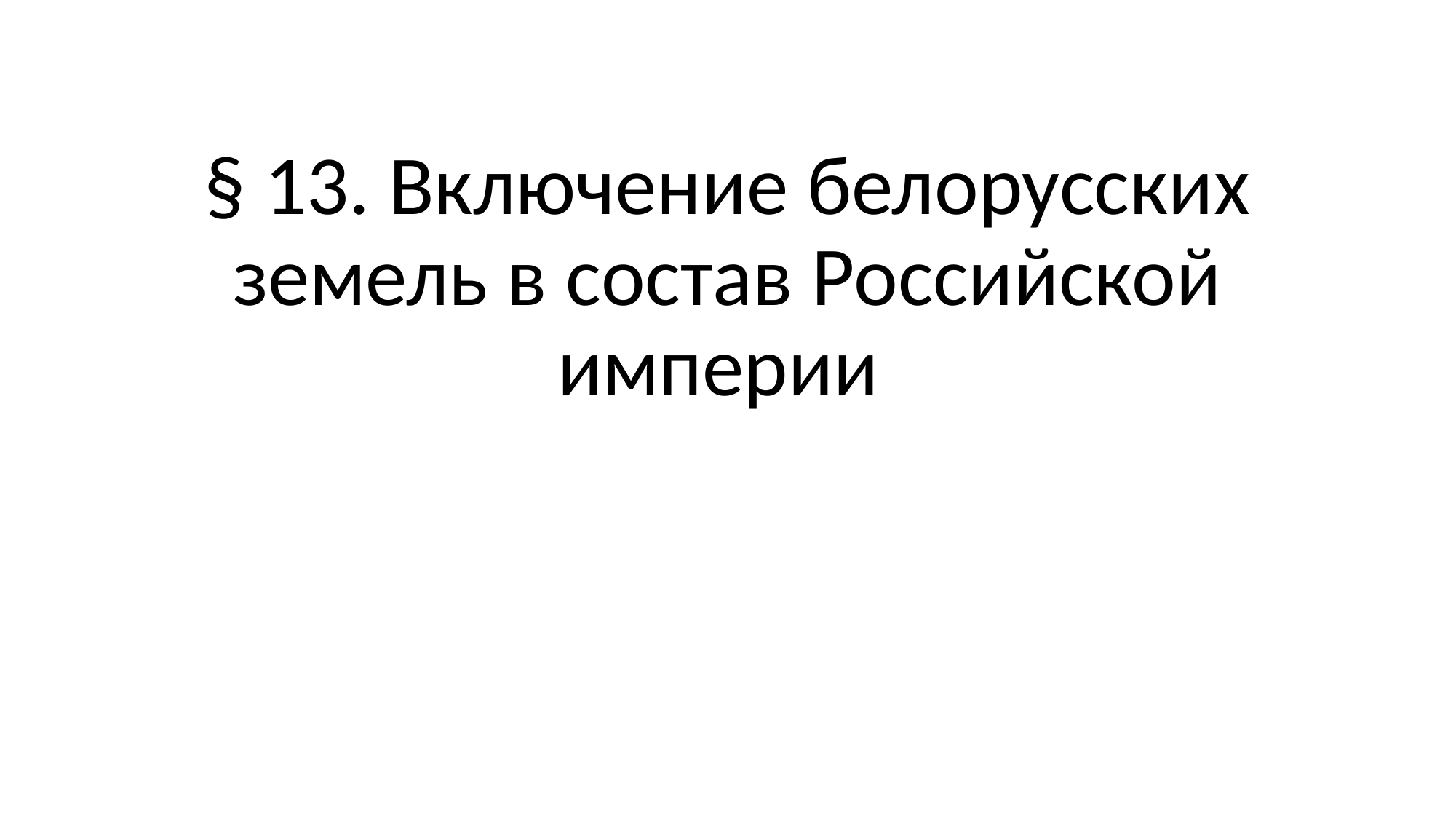

# § 13. Включение белорусских земель в состав Российской империи